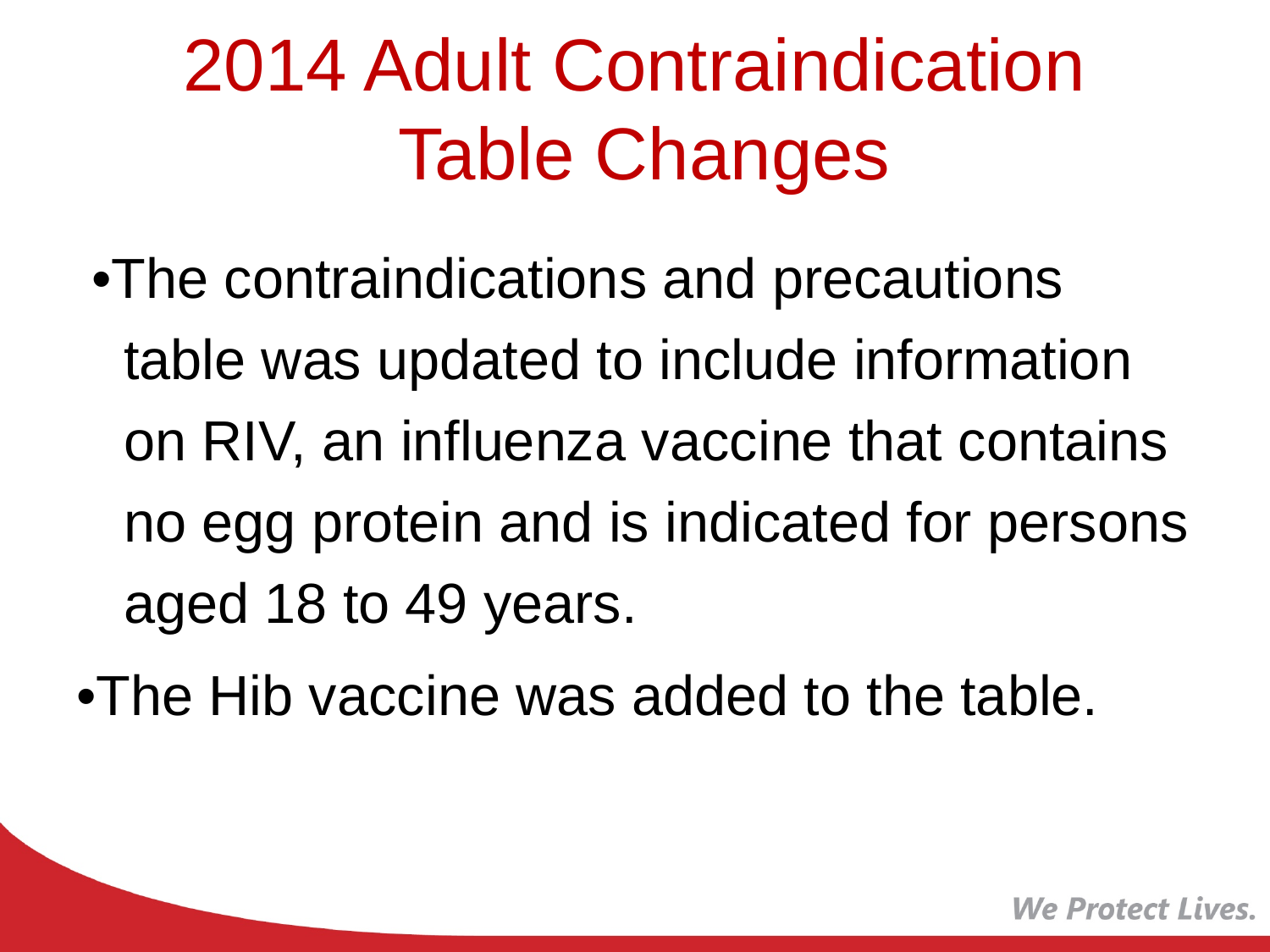

# 2014 Adult Contraindication Table Changes
 •The contraindications and precautions table was updated to include information on RIV, an influenza vaccine that contains no egg protein and is indicated for persons aged 18 to 49 years.
•The Hib vaccine was added to the table.